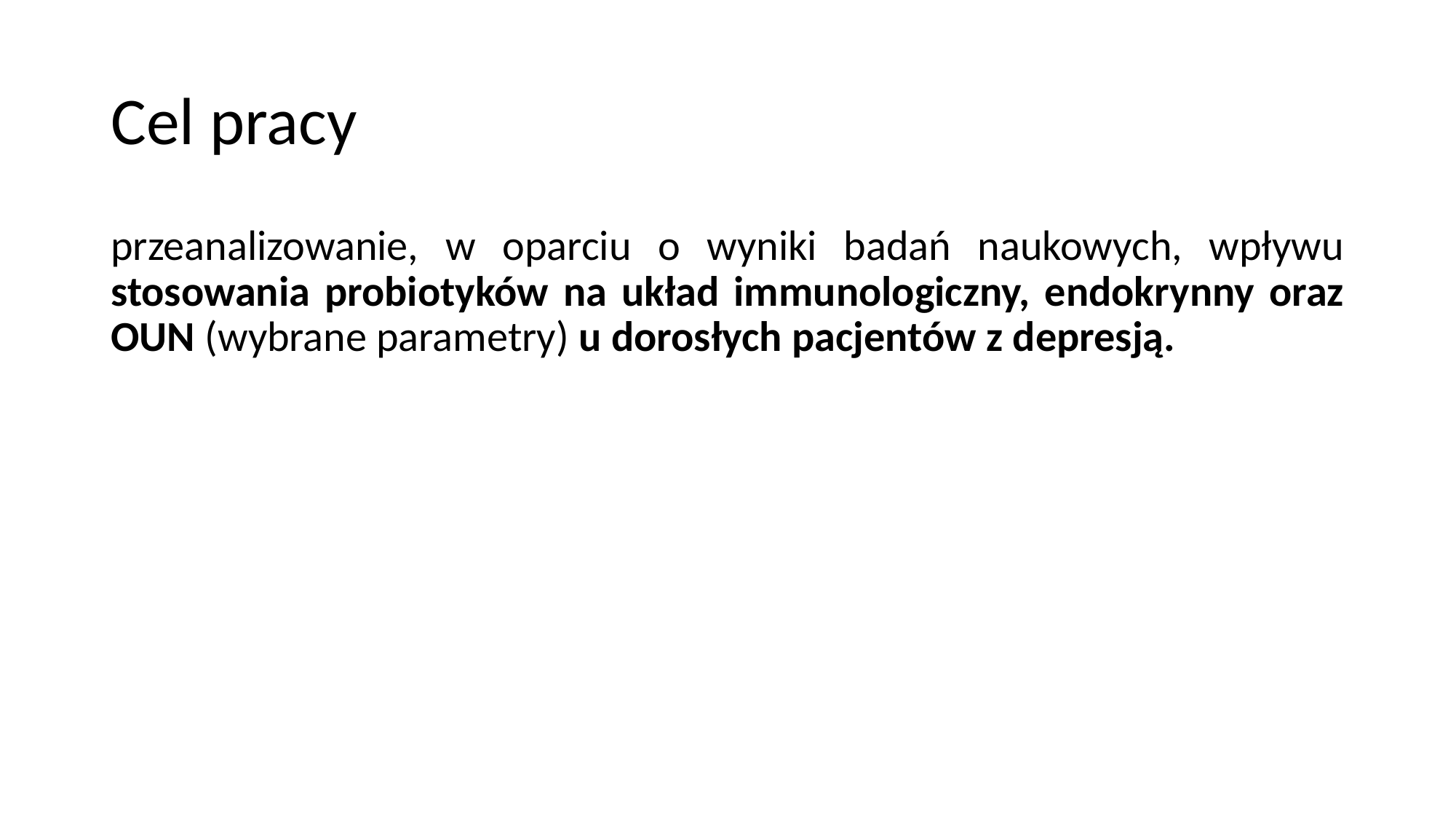

# Cel pracy
przeanalizowanie, w oparciu o wyniki badań naukowych, wpływu stosowania probiotyków na układ immunologiczny, endokrynny oraz OUN (wybrane parametry) u dorosłych pacjentów z depresją.